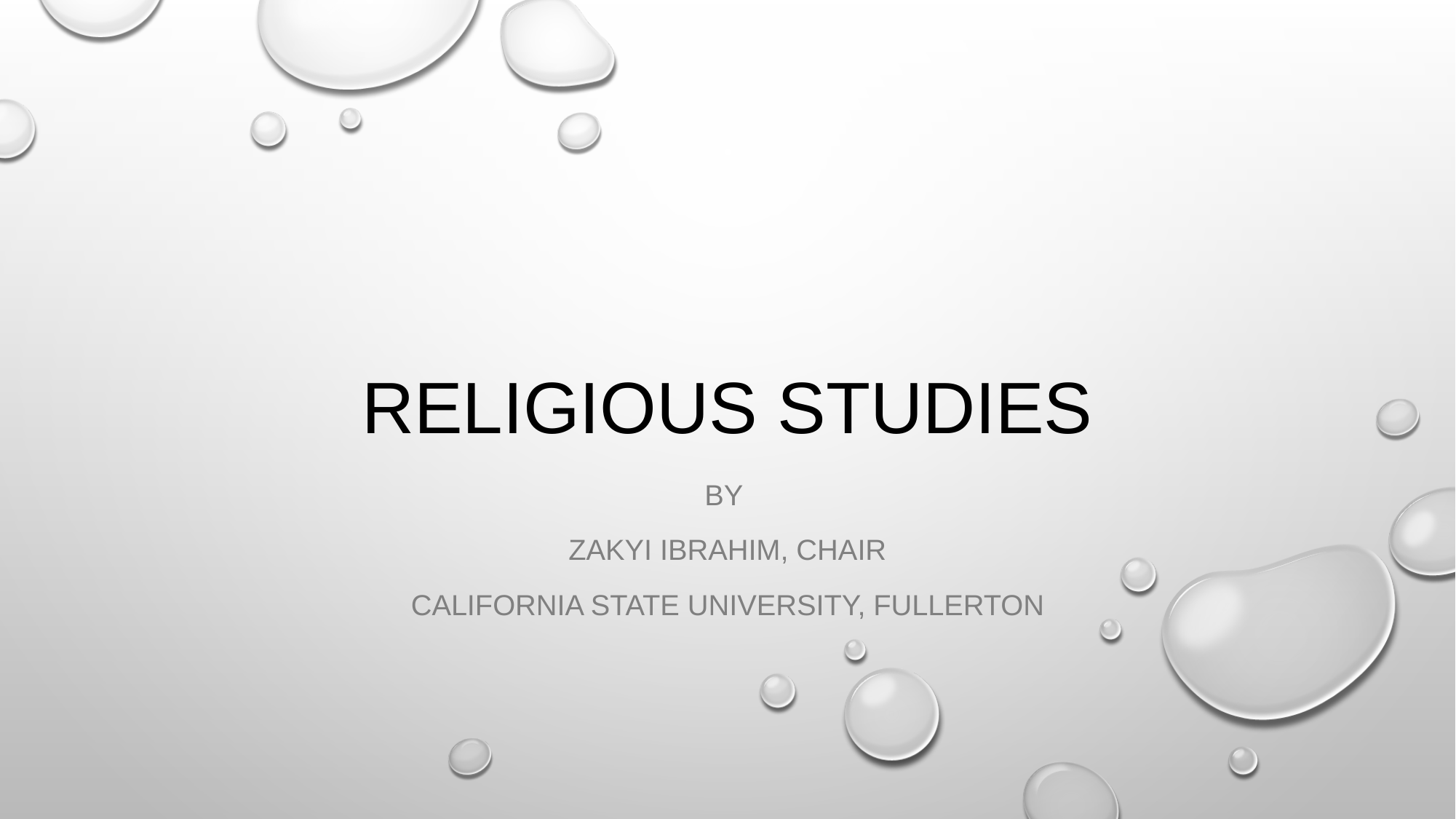

# RELIGIOUS STUDIES
By
Zakyi Ibrahim, Chair
California state university, Fullerton